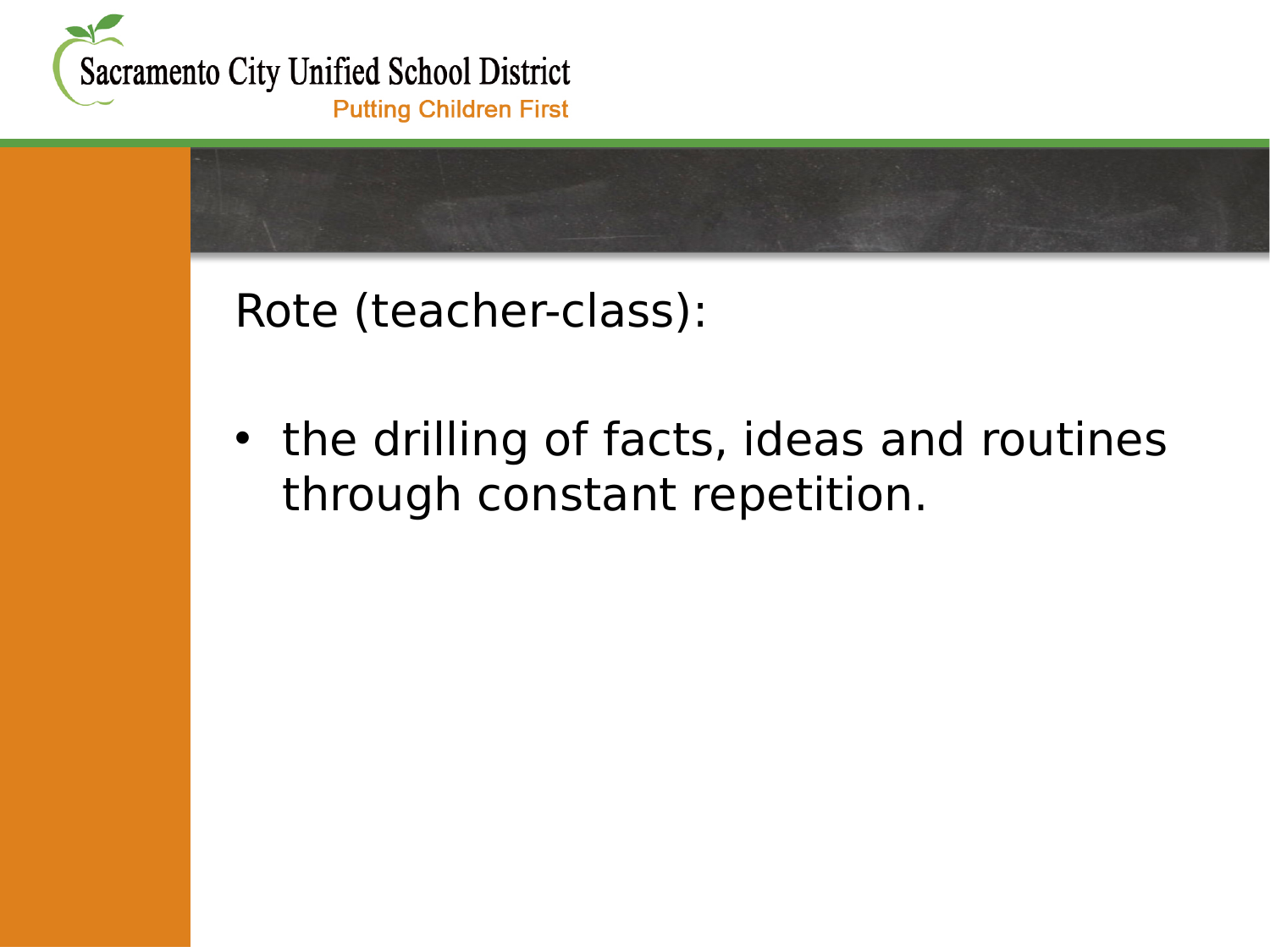

#
Rote (teacher-class):

the drilling of facts, ideas and routines through constant repetition.